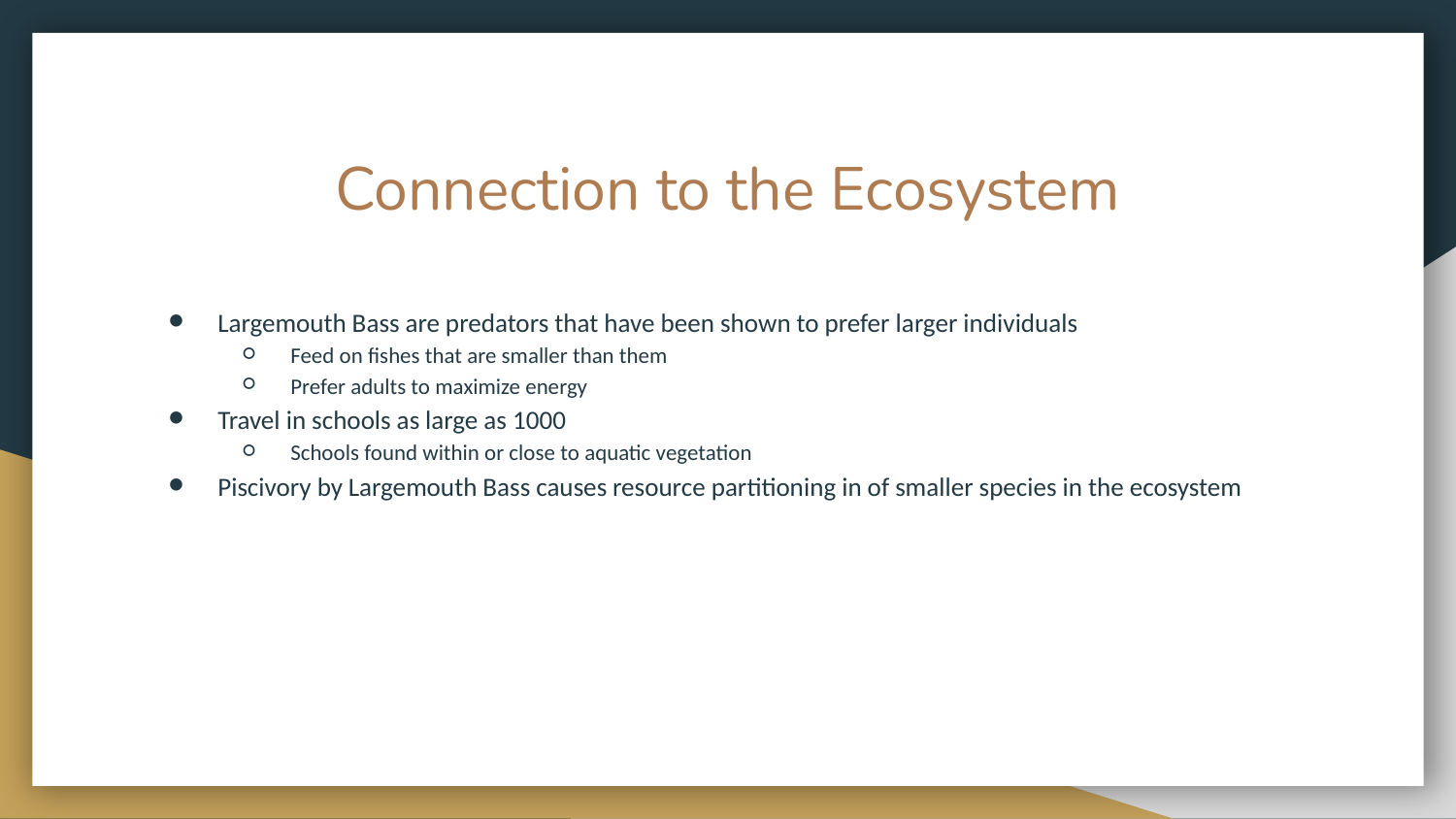

# Connection to the Ecosystem
Largemouth Bass are predators that have been shown to prefer larger individuals
Feed on fishes that are smaller than them
Prefer adults to maximize energy
Travel in schools as large as 1000
Schools found within or close to aquatic vegetation
Piscivory by Largemouth Bass causes resource partitioning in of smaller species in the ecosystem